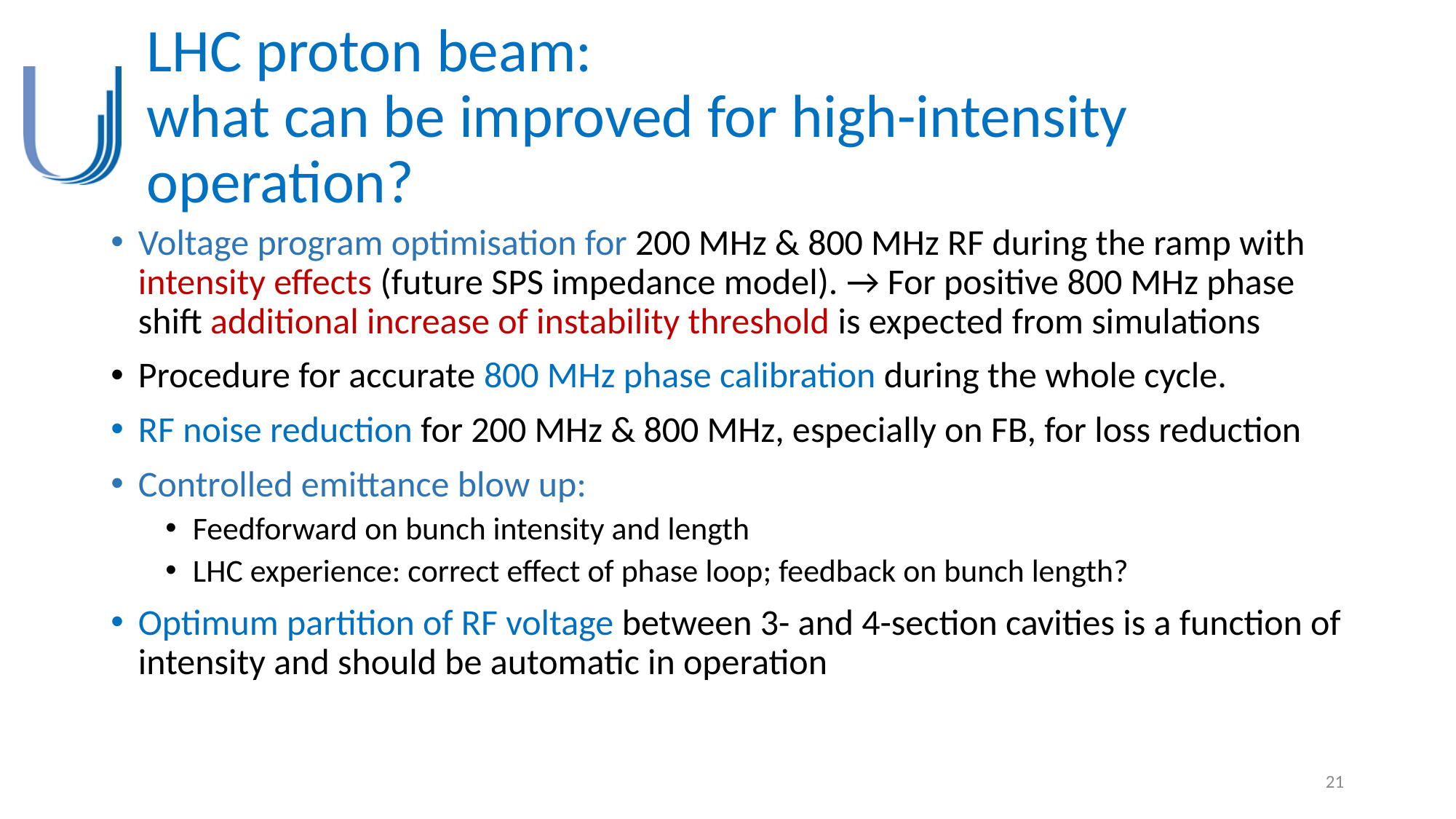

# LHC proton beam: what can be improved for high-intensity operation?
Voltage program optimisation for 200 MHz & 800 MHz RF during the ramp with intensity effects (future SPS impedance model). → For positive 800 MHz phase shift additional increase of instability threshold is expected from simulations
Procedure for accurate 800 MHz phase calibration during the whole cycle.
RF noise reduction for 200 MHz & 800 MHz, especially on FB, for loss reduction
Controlled emittance blow up:
Feedforward on bunch intensity and length
LHC experience: correct effect of phase loop; feedback on bunch length?
Optimum partition of RF voltage between 3- and 4-section cavities is a function of intensity and should be automatic in operation

21